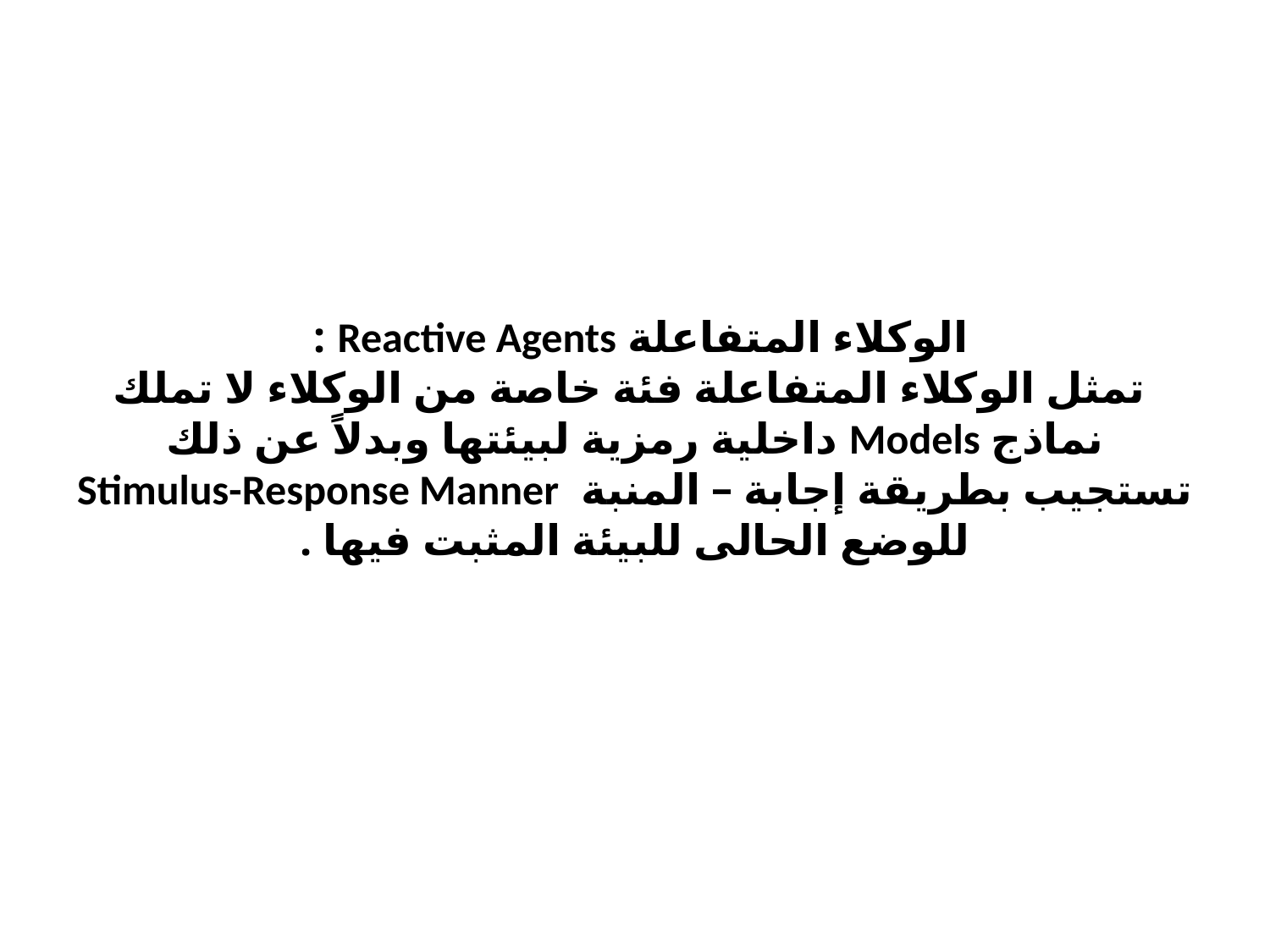

# الوكلاء المتفاعلة Reactive Agents : تمثل الوكلاء المتفاعلة فئة خاصة من الوكلاء لا تملك نماذج Models داخلية رمزية لبيئتها وبدلاً عن ذلك تستجيب بطريقة إجابة – المنبة  Stimulus-Response Manner للوضع الحالى للبيئة المثبت فيها .